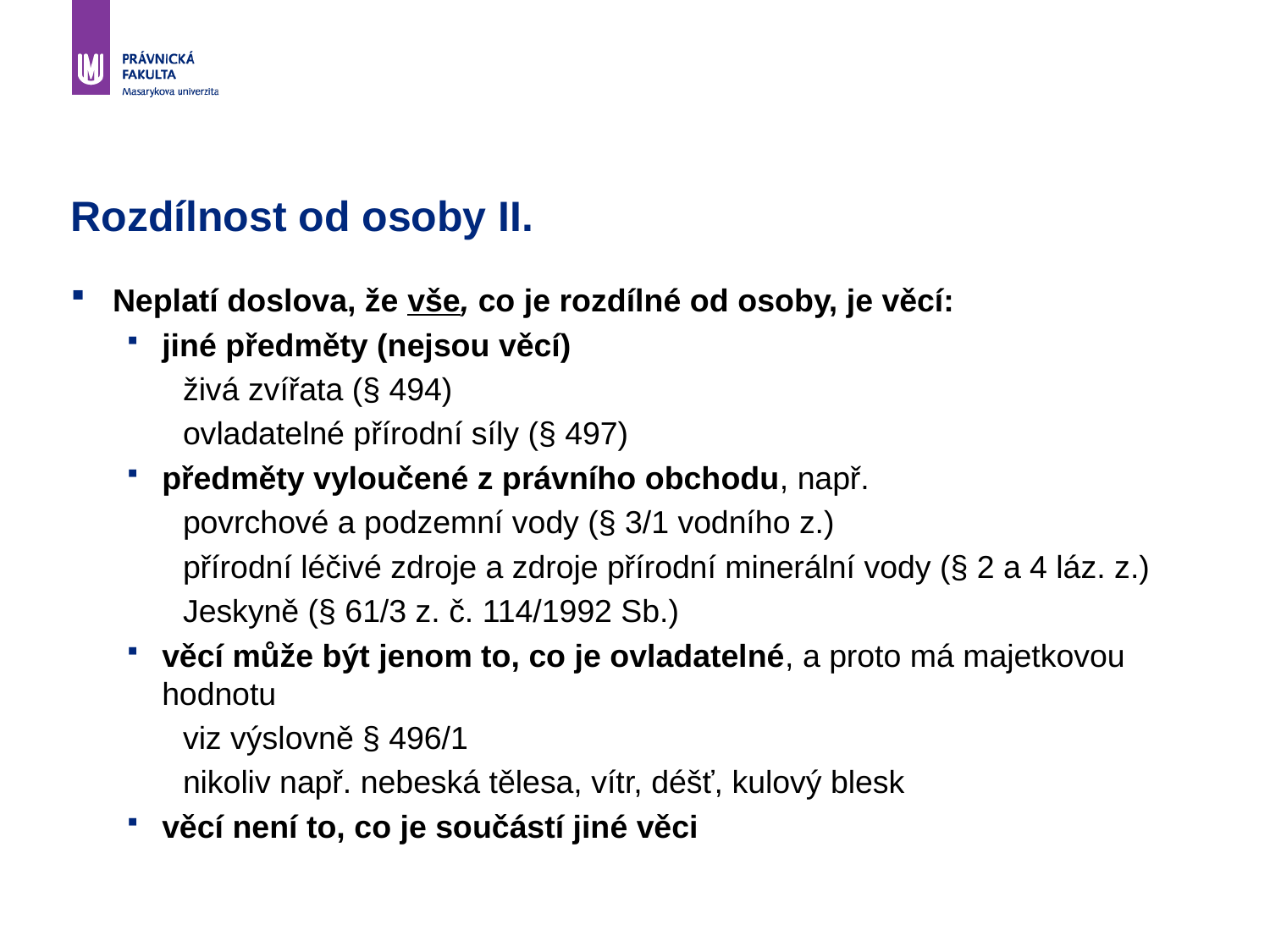

# Rozdílnost od osoby II.
Neplatí doslova, že vše, co je rozdílné od osoby, je věcí:
jiné předměty (nejsou věcí)
živá zvířata (§ 494)
ovladatelné přírodní síly (§ 497)
předměty vyloučené z právního obchodu, např.
povrchové a podzemní vody (§ 3/1 vodního z.)
přírodní léčivé zdroje a zdroje přírodní minerální vody (§ 2 a 4 láz. z.)
Jeskyně (§ 61/3 z. č. 114/1992 Sb.)
věcí může být jenom to, co je ovladatelné, a proto má majetkovou hodnotu
viz výslovně § 496/1
nikoliv např. nebeská tělesa, vítr, déšť, kulový blesk
věcí není to, co je součástí jiné věci